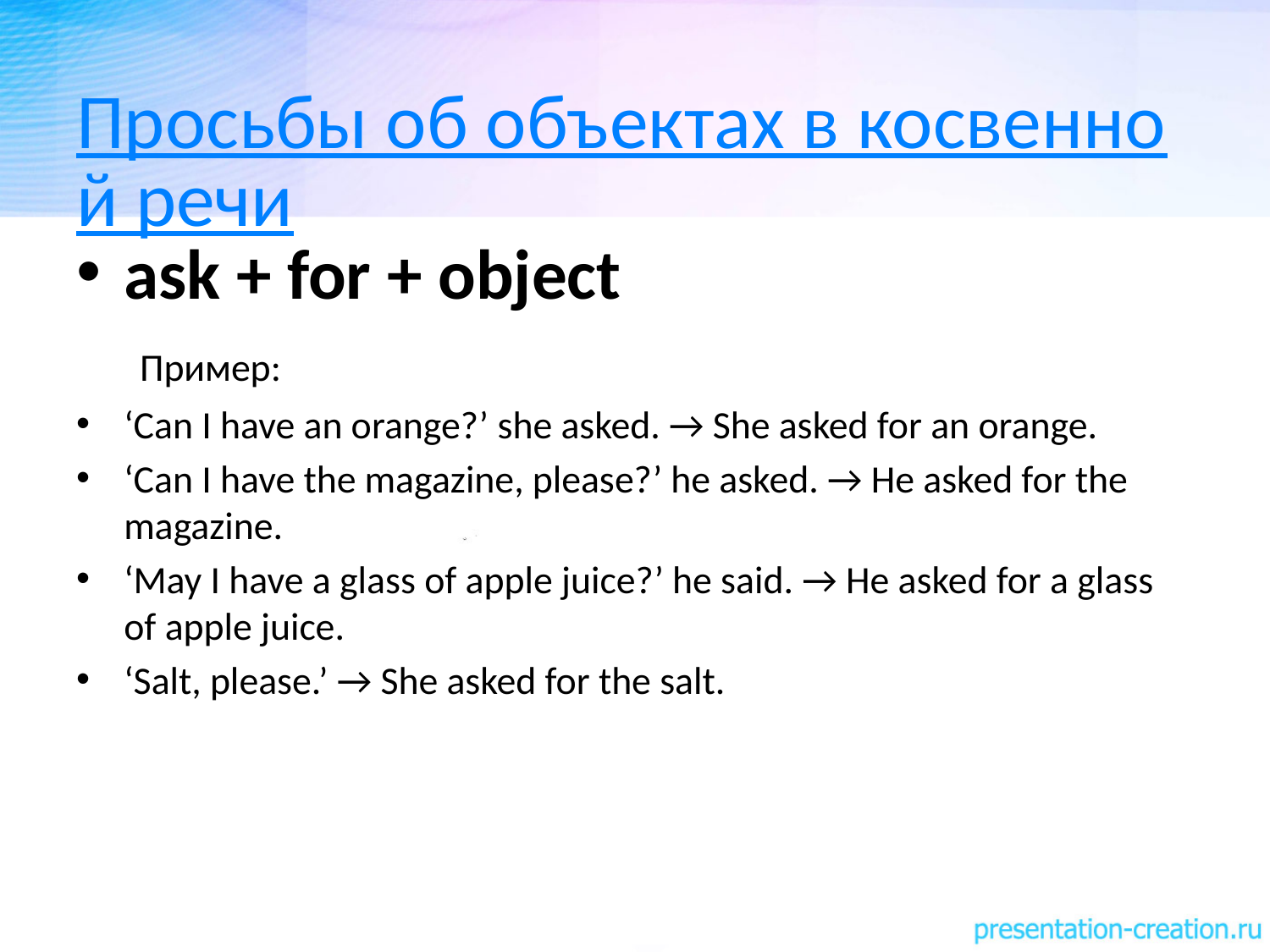

# Просьбы об объектах в косвенной речи
ask + for + object
     Пример:
‘Can I have an orange?’ she asked. → She asked for an orange.
‘Can I have the magazine, please?’ he asked. → He asked for the magazine.
‘May I have a glass of apple juice?’ he said. → He asked for a glass of apple juice.
‘Salt, please.’ → She asked for the salt.